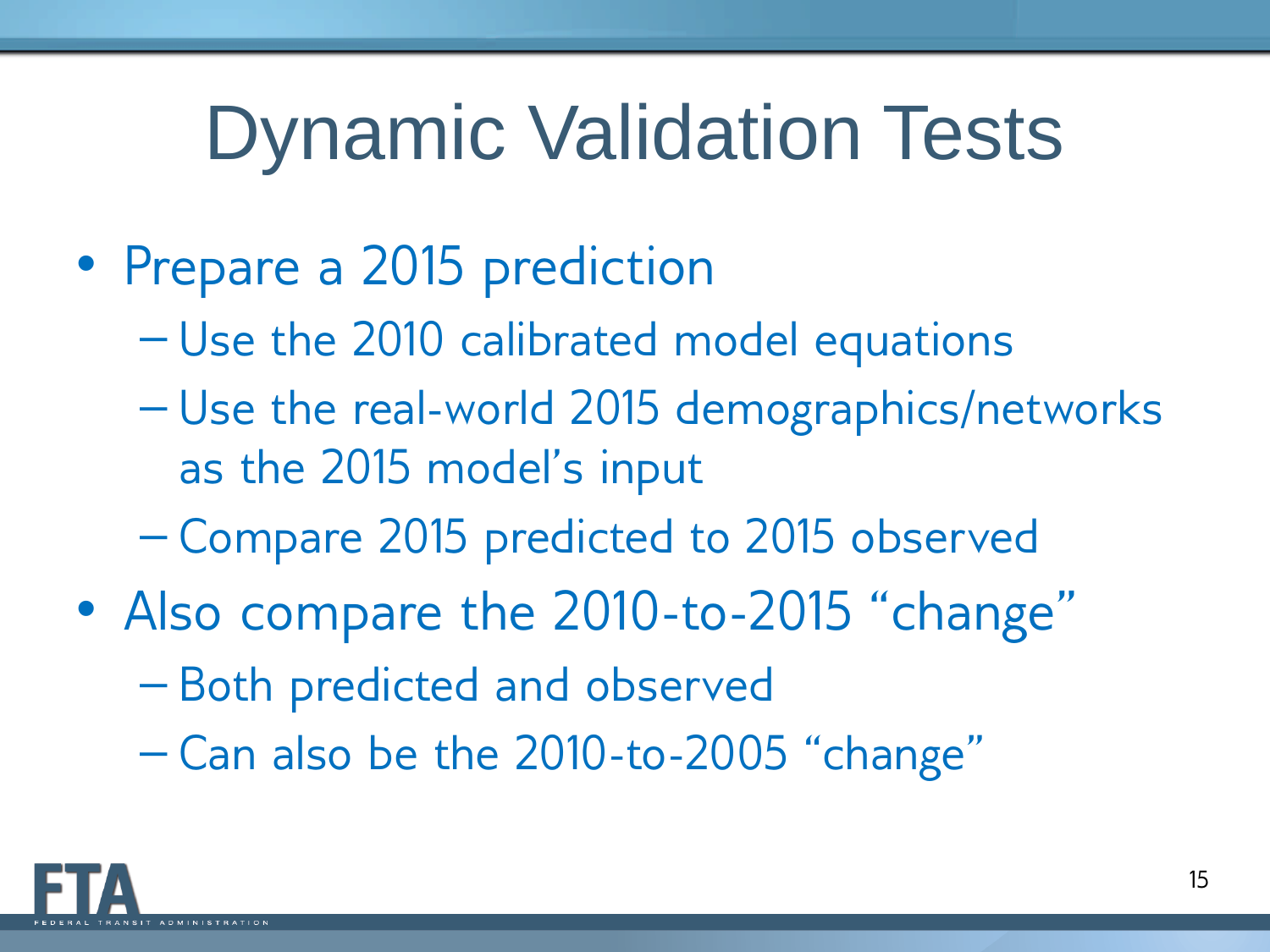

# Dynamic Validation Tests
Prepare a 2015 prediction
Use the 2010 calibrated model equations
Use the real-world 2015 demographics/networks as the 2015 model’s input
Compare 2015 predicted to 2015 observed
Also compare the 2010-to-2015 “change”
Both predicted and observed
Can also be the 2010-to-2005 “change”
15